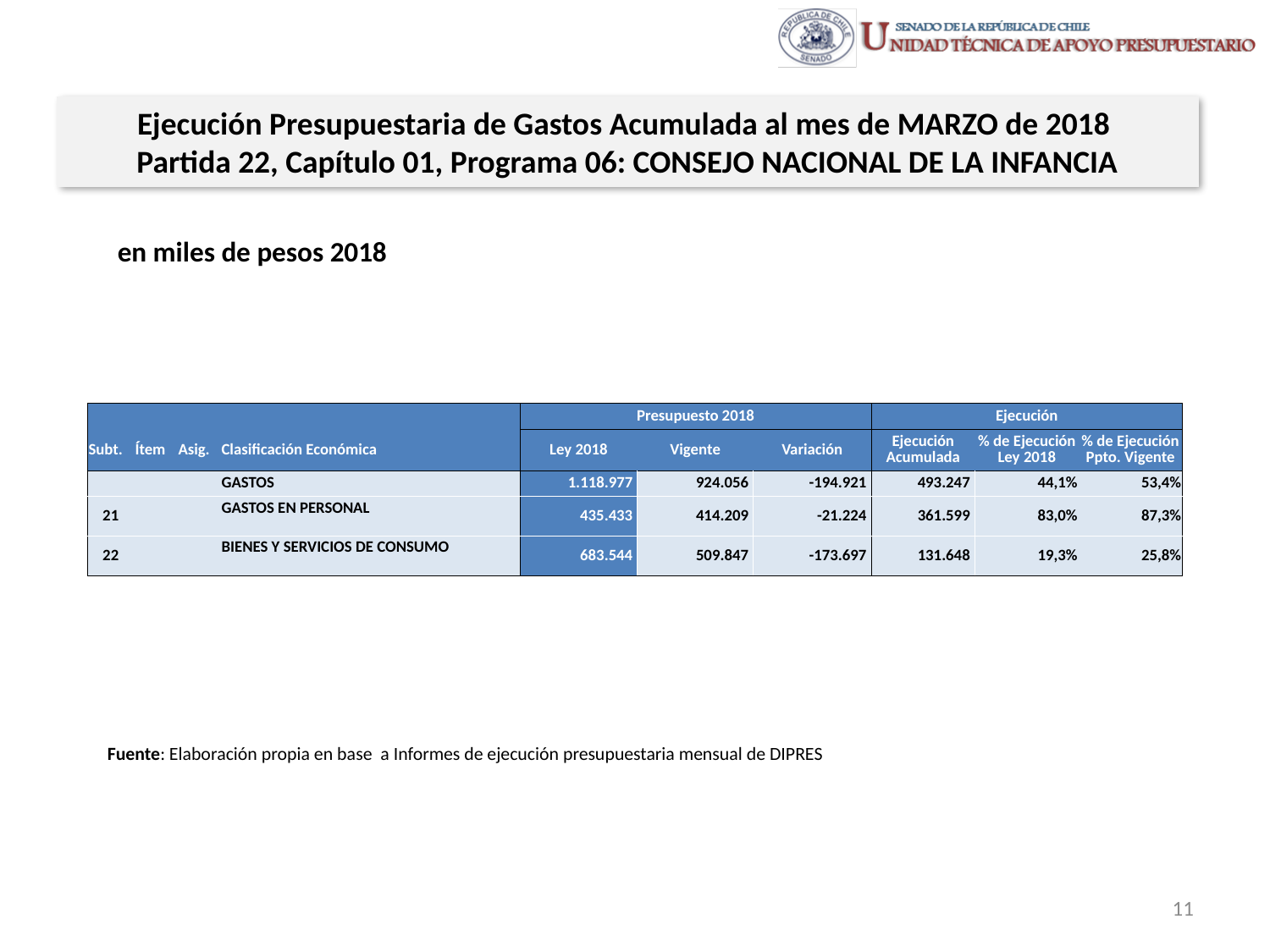

Ejecución Presupuestaria de Gastos Acumulada al mes de MARZO de 2018
Partida 22, Capítulo 01, Programa 06: CONSEJO NACIONAL DE LA INFANCIA
en miles de pesos 2018
|  |  |  |  | Presupuesto 2018 |  |  | Ejecución |  |  |
| --- | --- | --- | --- | --- | --- | --- | --- | --- | --- |
| Subt. | Ítem | Asig. | Clasificación Económica | Ley 2018 | Vigente | Variación | Ejecución Acumulada | % de Ejecución Ley 2018 | % de Ejecución Ppto. Vigente |
|  |  |  | GASTOS | 1.118.977 | 924.056 | -194.921 | 493.247 | 44,1% | 53,4% |
| 21 |  |  | GASTOS EN PERSONAL | 435.433 | 414.209 | -21.224 | 361.599 | 83,0% | 87,3% |
| 22 |  |  | BIENES Y SERVICIOS DE CONSUMO | 683.544 | 509.847 | -173.697 | 131.648 | 19,3% | 25,8% |
Fuente: Elaboración propia en base  a Informes de ejecución presupuestaria mensual de DIPRES
11